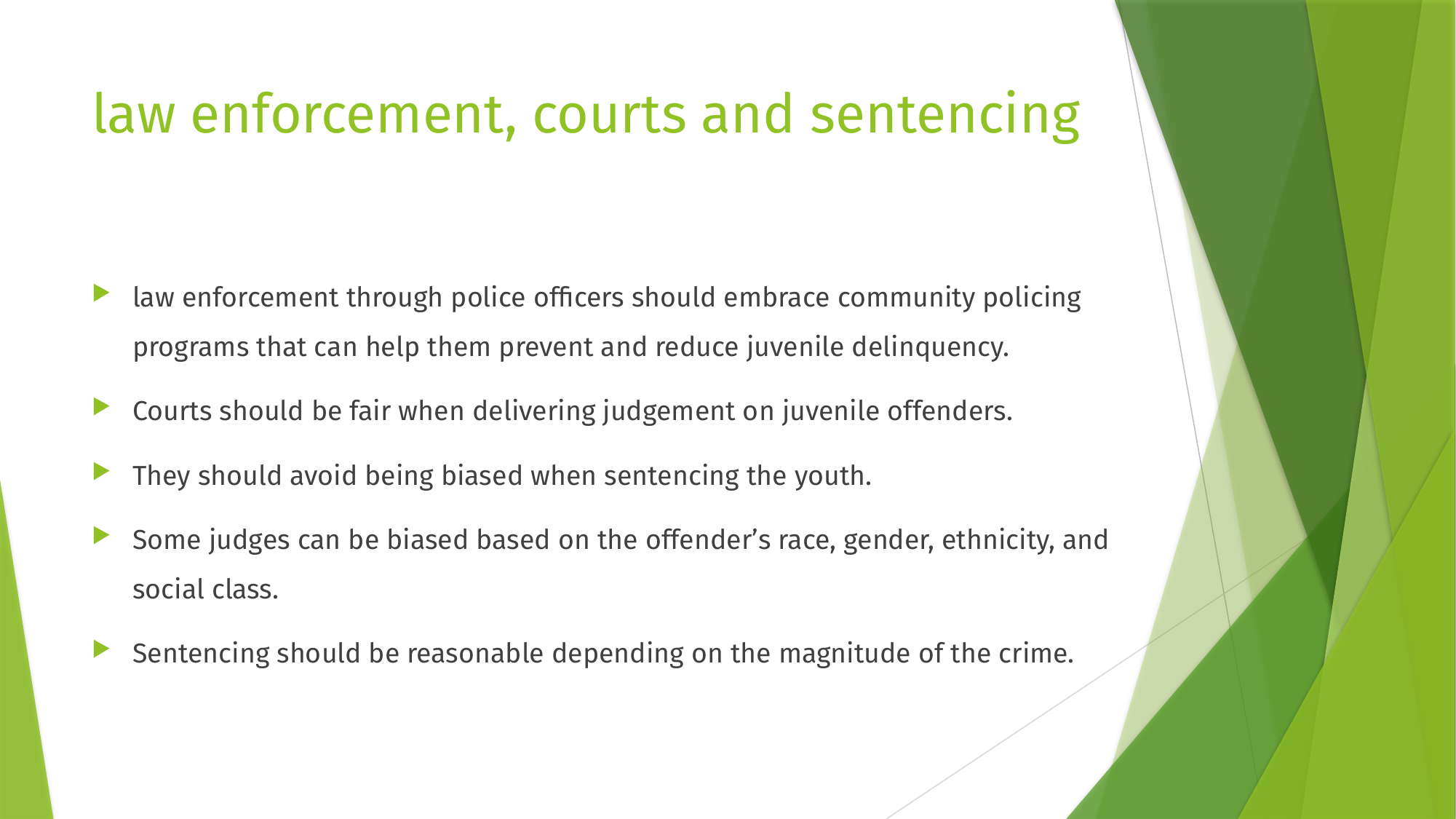

# law enforcement, courts and sentencing
law enforcement through police officers should embrace community policing programs that can help them prevent and reduce juvenile delinquency.
Courts should be fair when delivering judgement on juvenile offenders.
They should avoid being biased when sentencing the youth.
Some judges can be biased based on the offender’s race, gender, ethnicity, and social class.
Sentencing should be reasonable depending on the magnitude of the crime.